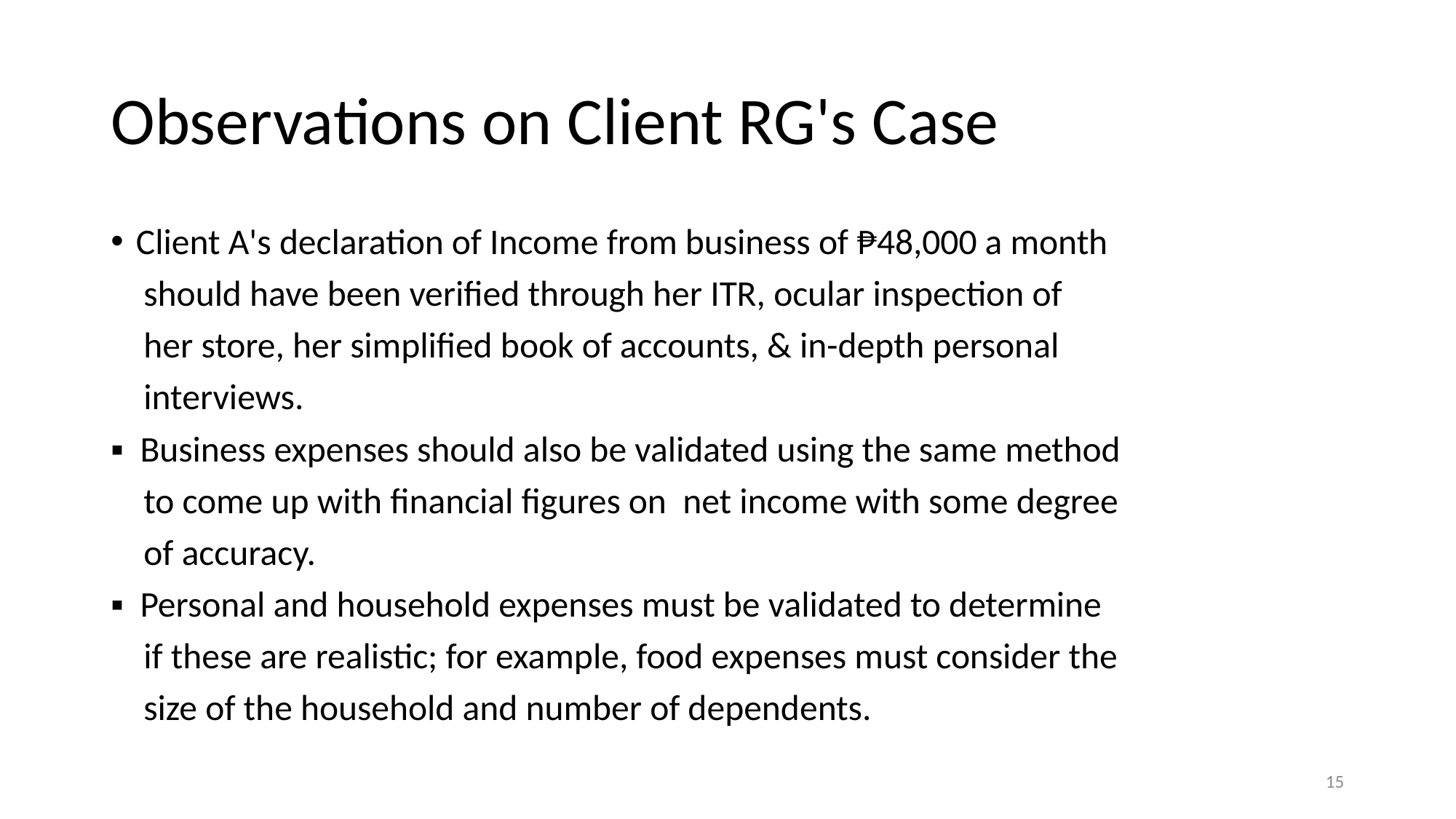

# Observations on Client RG's Case
Client A's declaration of Income from business of ₱48,000 a month
    should have been verified through her ITR, ocular inspection of
    her store, her simplified book of accounts, & in-depth personal
    interviews.
▪  Business expenses should also be validated using the same method
    to come up with financial figures on  net income with some degree
    of accuracy.
▪  Personal and household expenses must be validated to determine
    if these are realistic; for example, food expenses must consider the
    size of the household and number of dependents.
15